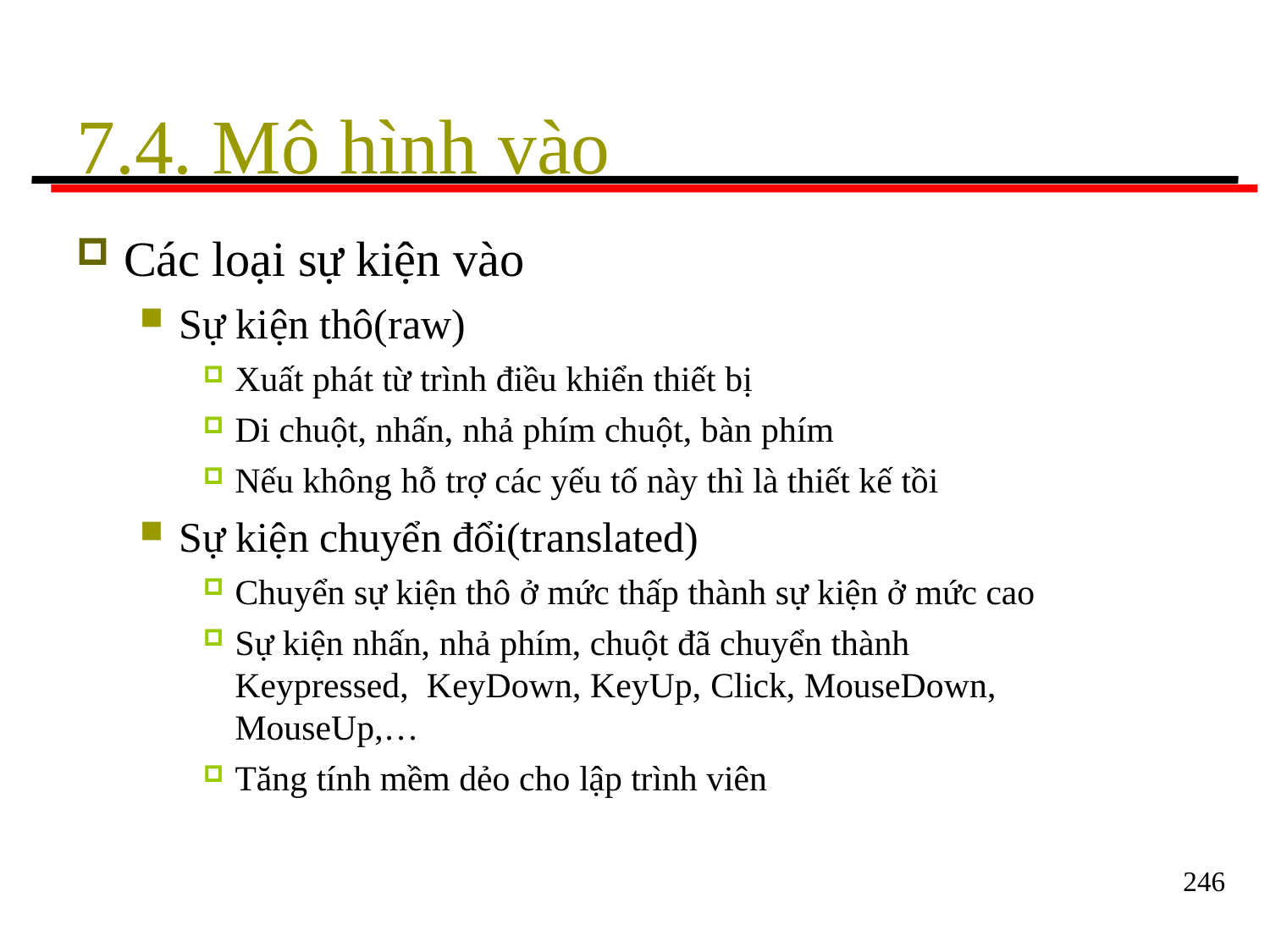

# 7.4. Mô hình vào
Các loại sự kiện vào
Sự kiện thô(raw)
Xuất phát từ trình điều khiển thiết bị
Di chuột, nhấn, nhả phím chuột, bàn phím
Nếu không hỗ trợ các yếu tố này thì là thiết kế tồi
Sự kiện chuyển đổi(translated)
Chuyển sự kiện thô ở mức thấp thành sự kiện ở mức cao
Sự kiện nhấn, nhả phím, chuột đã chuyển thành Keypressed,  KeyDown, KeyUp, Click, MouseDown, MouseUp,…
Tăng tính mềm dẻo cho lập trình viên
246